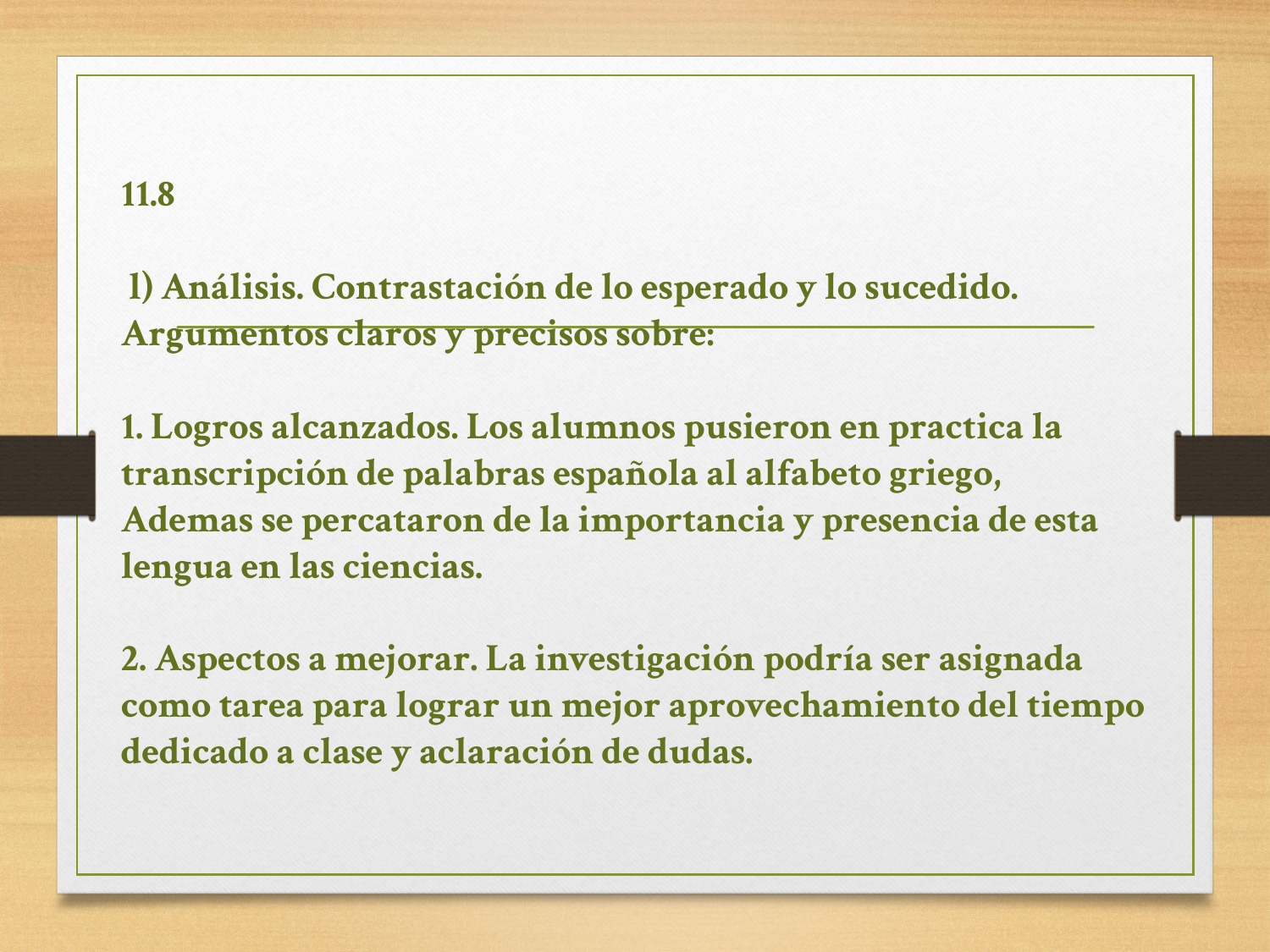

# 11.8 l) Análisis. Contrastación de lo esperado y lo sucedido. Argumentos claros y precisos sobre: 1. Logros alcanzados. Los alumnos pusieron en practica la transcripción de palabras española al alfabeto griego, Ademas se percataron de la importancia y presencia de esta lengua en las ciencias. 2. Aspectos a mejorar. La investigación podría ser asignada como tarea para lograr un mejor aprovechamiento del tiempo dedicado a clase y aclaración de dudas.